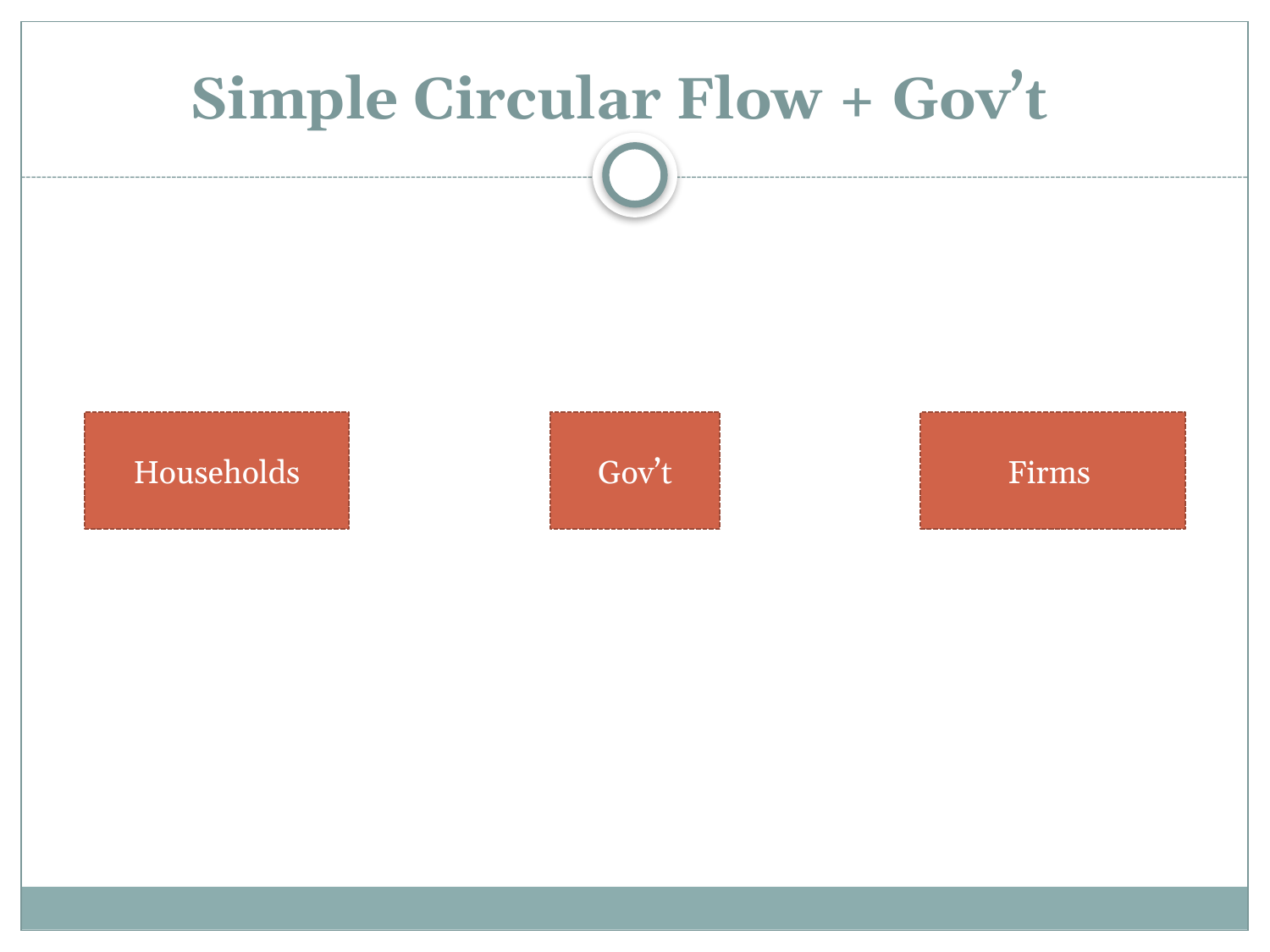

# Simple Circular Flow + Gov’t
Households
Gov’t
Firms